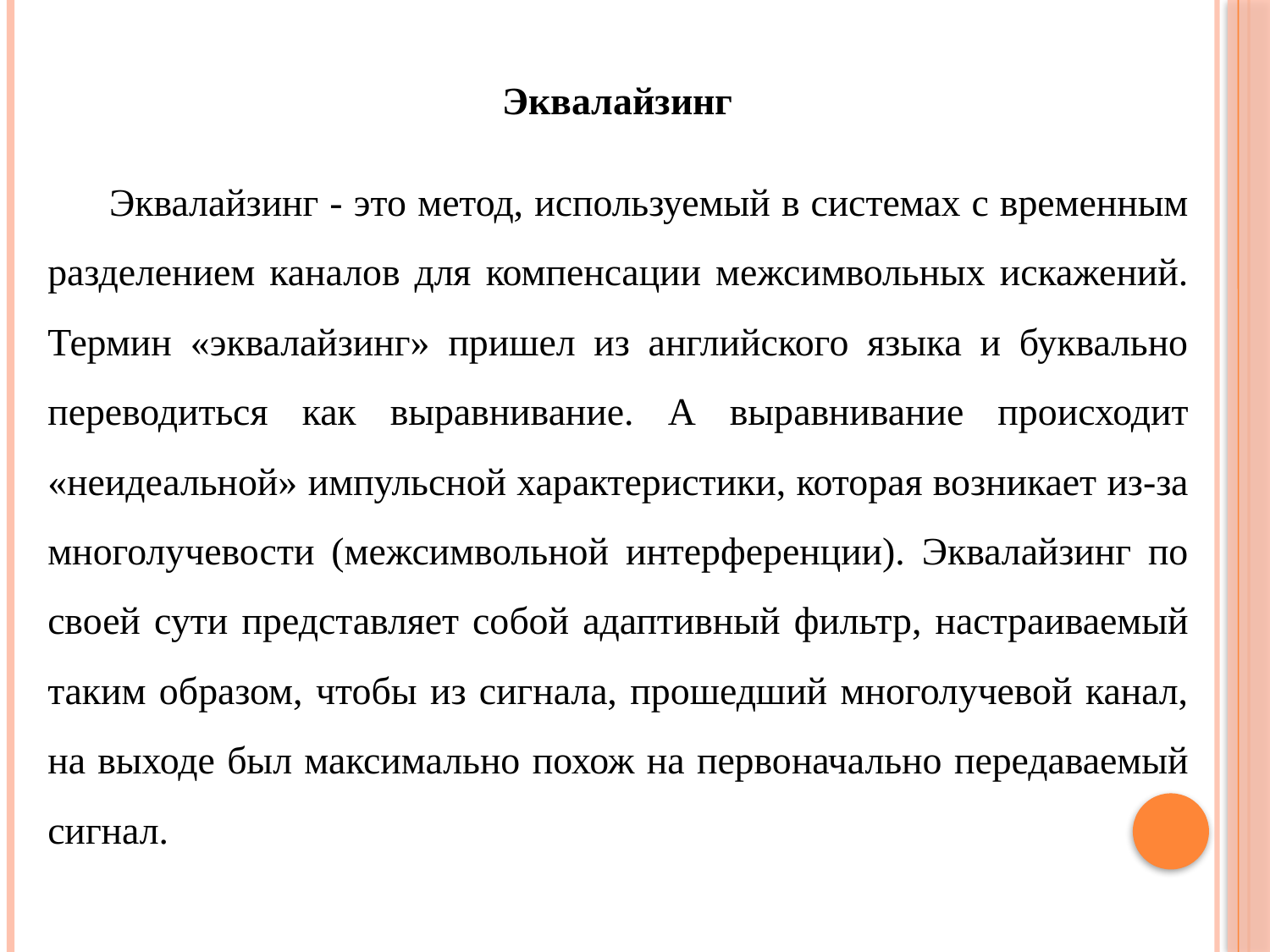

Эквалайзинг
Эквалайзинг - это метод, используемый в системах с временным разделением каналов для компенсации межсимвольных искажений. Термин «эквалайзинг» пришел из английского языка и буквально переводиться как выравнивание. А выравнивание происходит «неидеальной» импульсной характеристики, которая возникает из-за многолучевости (межсимвольной интерференции). Эквалайзинг по своей сути представляет собой адаптивный фильтр, настраиваемый таким образом, чтобы из сигнала, прошедший многолучевой канал, на выходе был максимально похож на первоначально передаваемый сигнал.